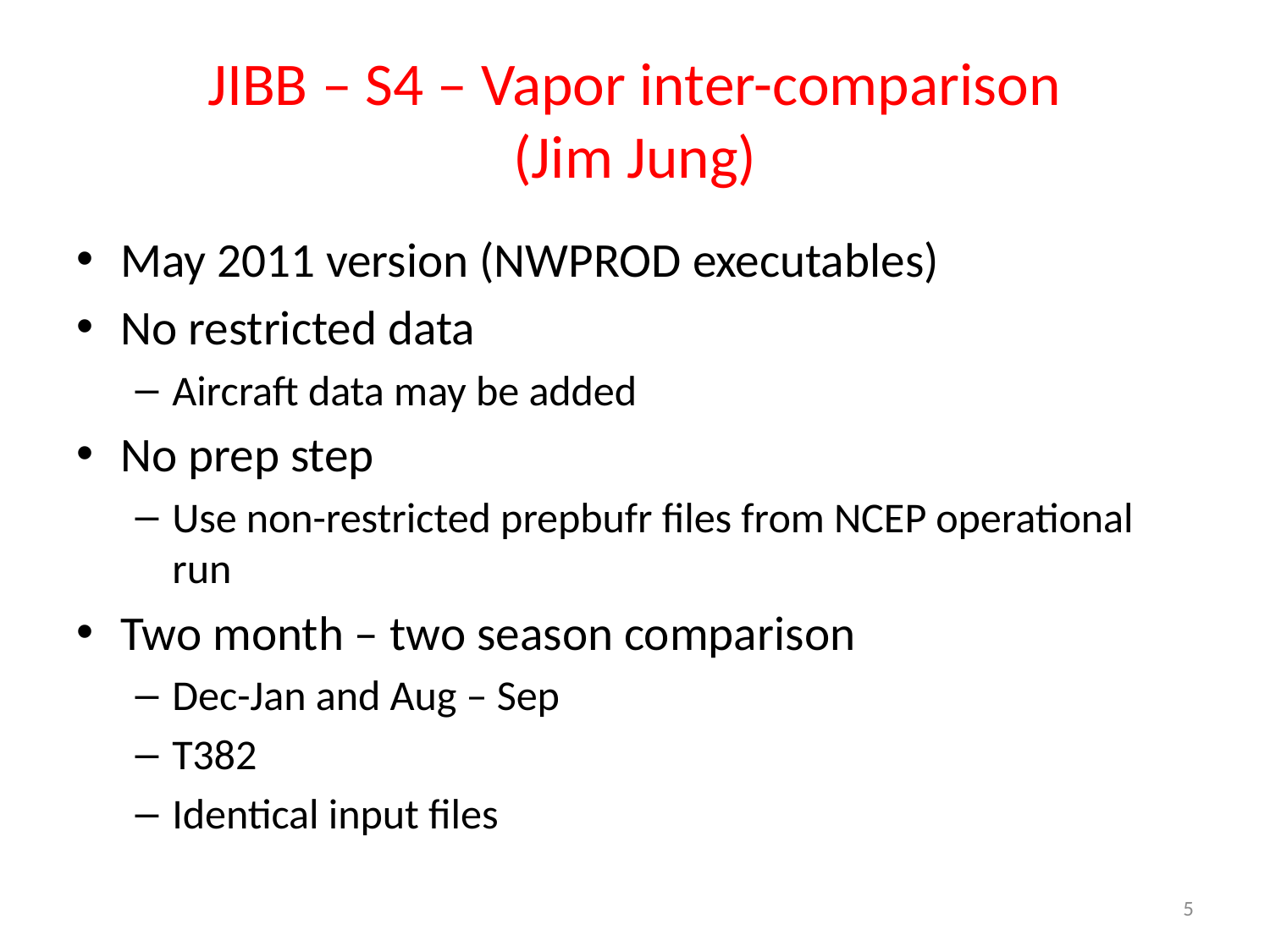

# JIBB – S4 – Vapor inter-comparison (Jim Jung)
May 2011 version (NWPROD executables)
No restricted data
Aircraft data may be added
No prep step
Use non-restricted prepbufr files from NCEP operational run
Two month – two season comparison
Dec-Jan and Aug – Sep
T382
Identical input files

5